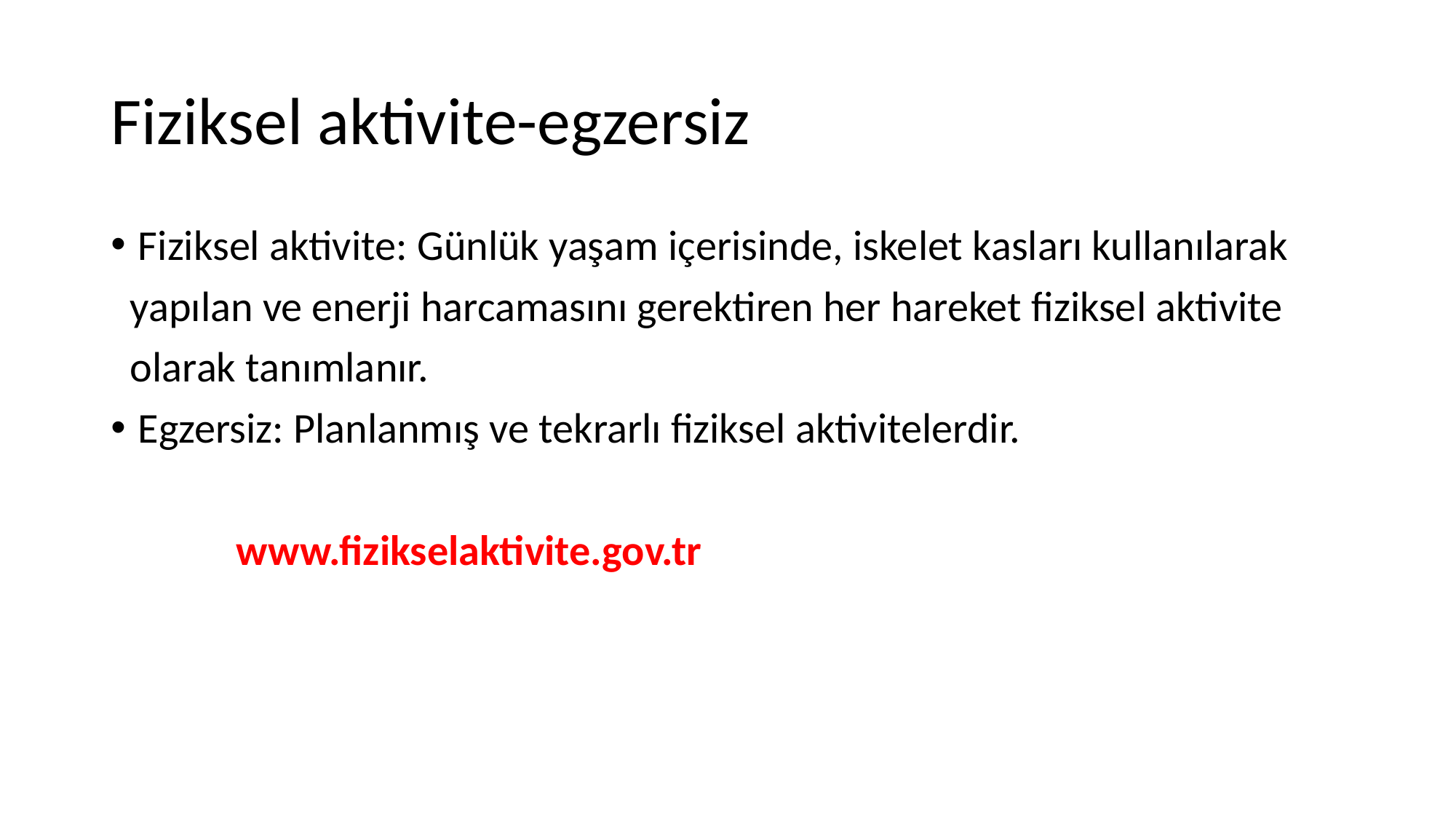

# Fiziksel aktivite-egzersiz
Fiziksel aktivite: Günlük yaşam içerisinde, iskelet kasları kullanılarak
  yapılan ve enerji harcamasını gerektiren her hareket fiziksel aktivite
  olarak tanımlanır.
Egzersiz: Planlanmış ve tekrarlı fiziksel aktivitelerdir.

             www.fizikselaktivite.gov.tr